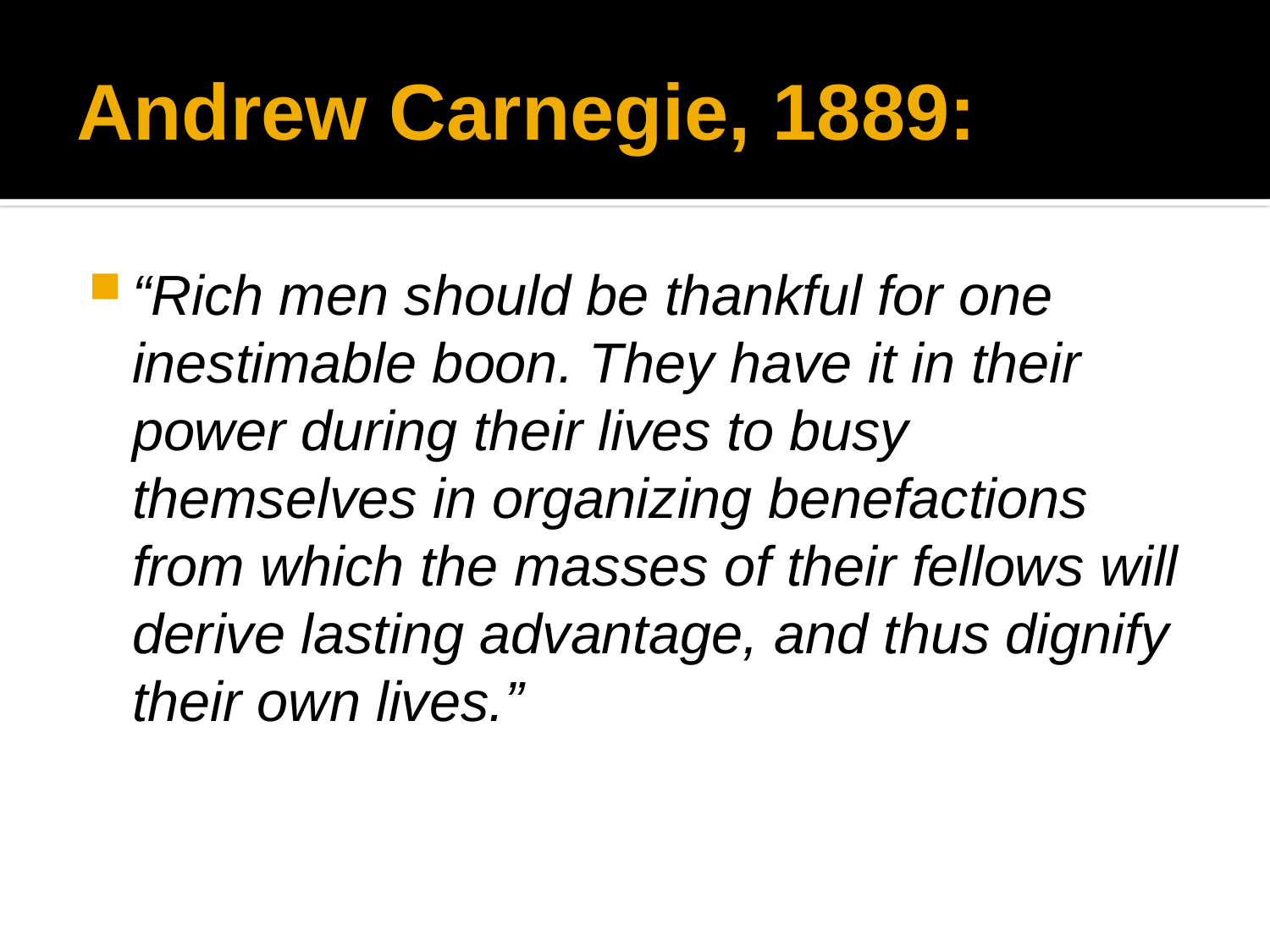

# Andrew Carnegie, 1889:
“Rich men should be thankful for one inestimable boon. They have it in their power during their lives to busy themselves in organizing benefactions from which the masses of their fellows will derive lasting advantage, and thus dignify their own lives.”